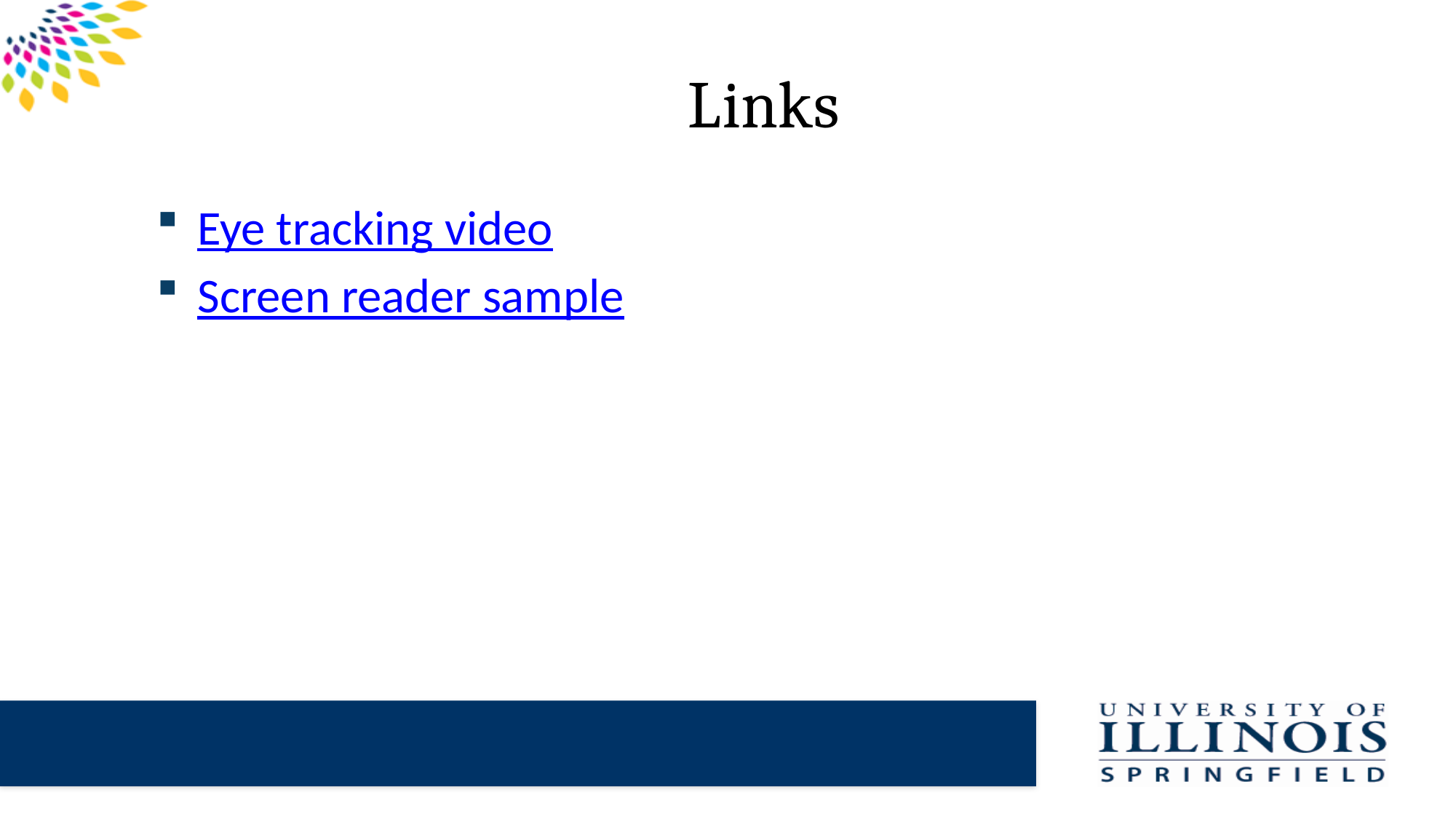

# Links
Eye tracking video
Screen reader sample